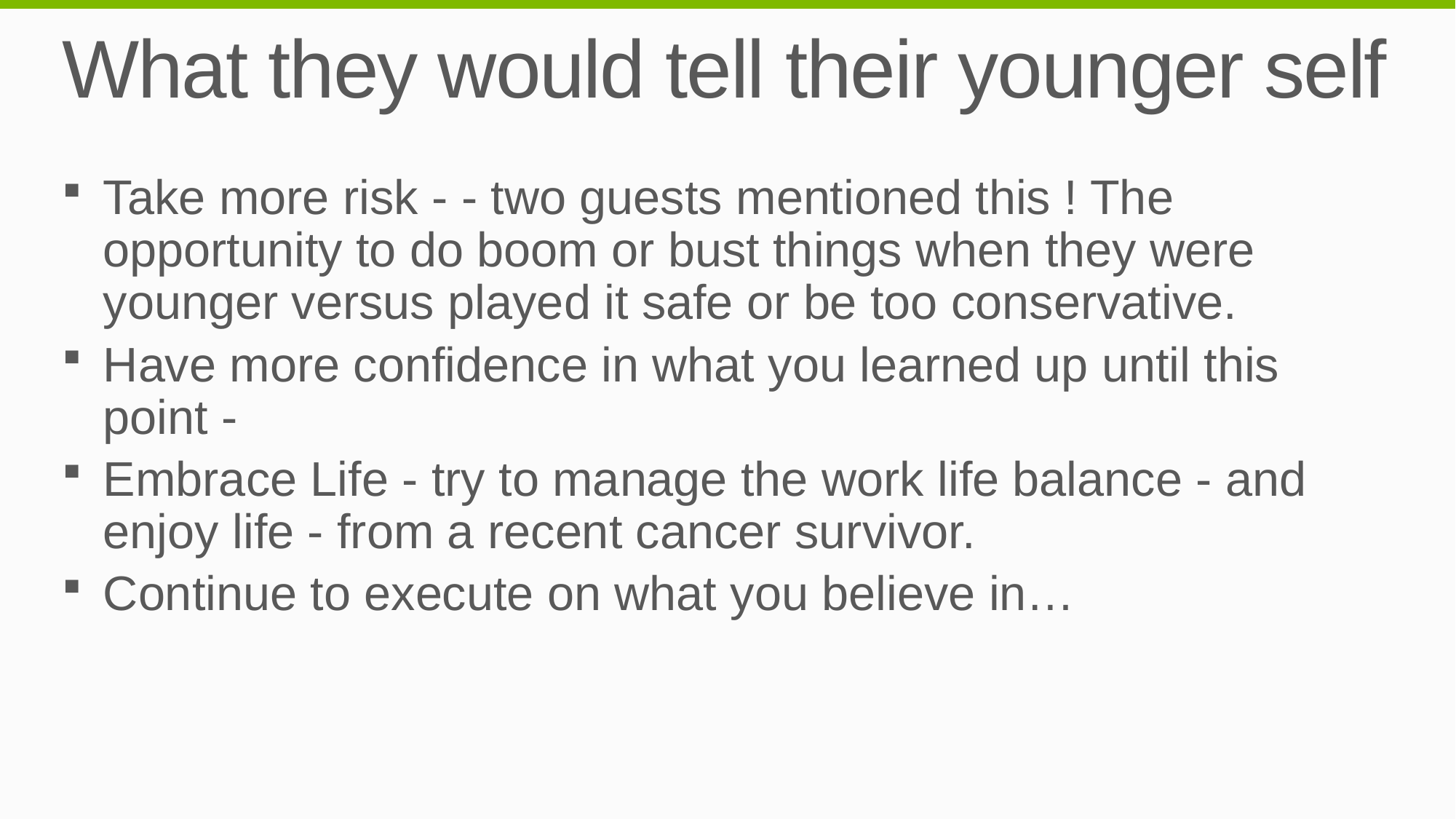

# What they would tell their younger self
Take more risk - - two guests mentioned this ! The opportunity to do boom or bust things when they were younger versus played it safe or be too conservative.
Have more confidence in what you learned up until this point -
Embrace Life - try to manage the work life balance - and enjoy life - from a recent cancer survivor.
Continue to execute on what you believe in…